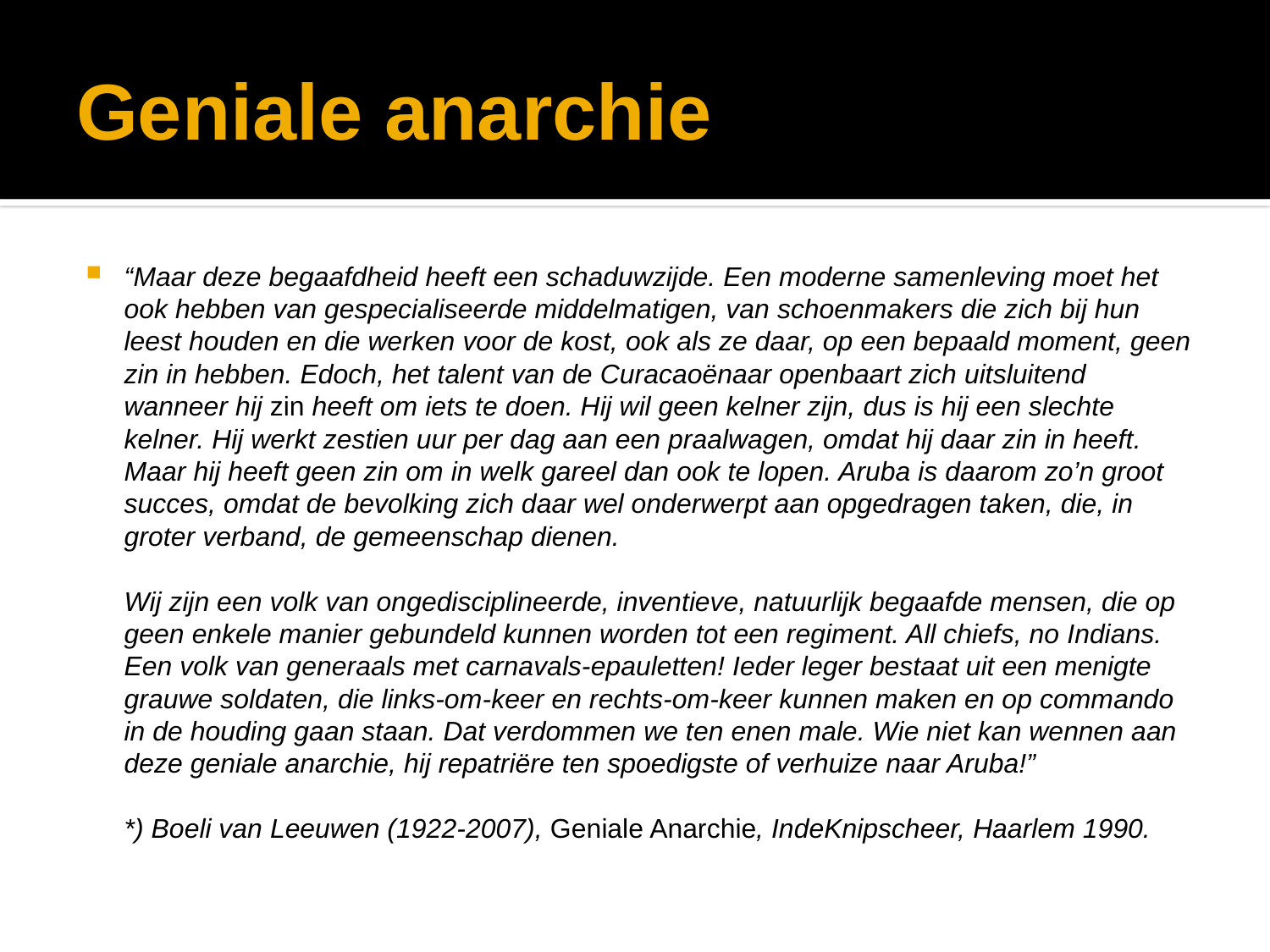

# Geniale anarchie
“Maar deze begaafdheid heeft een schaduwzijde. Een moderne samenleving moet het ook hebben van gespecialiseerde middelmatigen, van schoenmakers die zich bij hun leest houden en die werken voor de kost, ook als ze daar, op een bepaald moment, geen zin in hebben. Edoch, het talent van de Curacaoënaar openbaart zich uitsluitend wanneer hij zin heeft om iets te doen. Hij wil geen kelner zijn, dus is hij een slechte kelner. Hij werkt zestien uur per dag aan een praalwagen, omdat hij daar zin in heeft. Maar hij heeft geen zin om in welk gareel dan ook te lopen. Aruba is daarom zo’n groot succes, omdat de bevolking zich daar wel onderwerpt aan opgedragen taken, die, in groter verband, de gemeenschap dienen.
Wij zijn een volk van ongedisciplineerde, inventieve, natuurlijk begaafde mensen, die op geen enkele manier gebundeld kunnen worden tot een regiment. All chiefs, no Indians. Een volk van generaals met carnavals-epauletten! Ieder leger bestaat uit een menigte grauwe soldaten, die links-om-keer en rechts-om-keer kunnen maken en op commando in de houding gaan staan. Dat verdommen we ten enen male. Wie niet kan wennen aan deze geniale anarchie, hij repatriëre ten spoedigste of verhuize naar Aruba!”
*) Boeli van Leeuwen (1922-2007), Geniale Anarchie, IndeKnipscheer, Haarlem 1990.